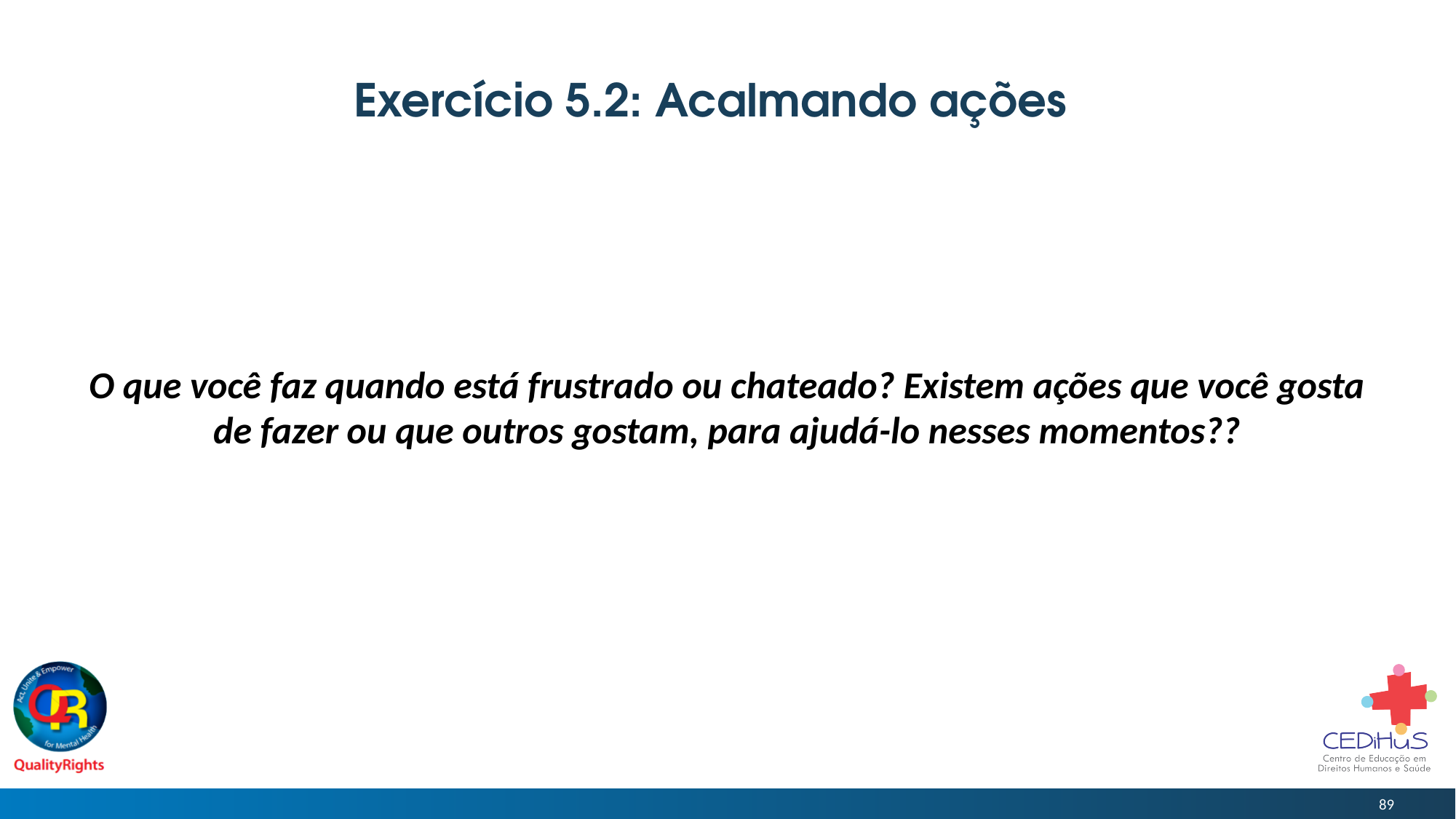

# Exercício 5.2: Acalmando ações

O que você faz quando está frustrado ou chateado? Existem ações que você gosta de fazer ou que outros gostam, para ajudá-lo nesses momentos??